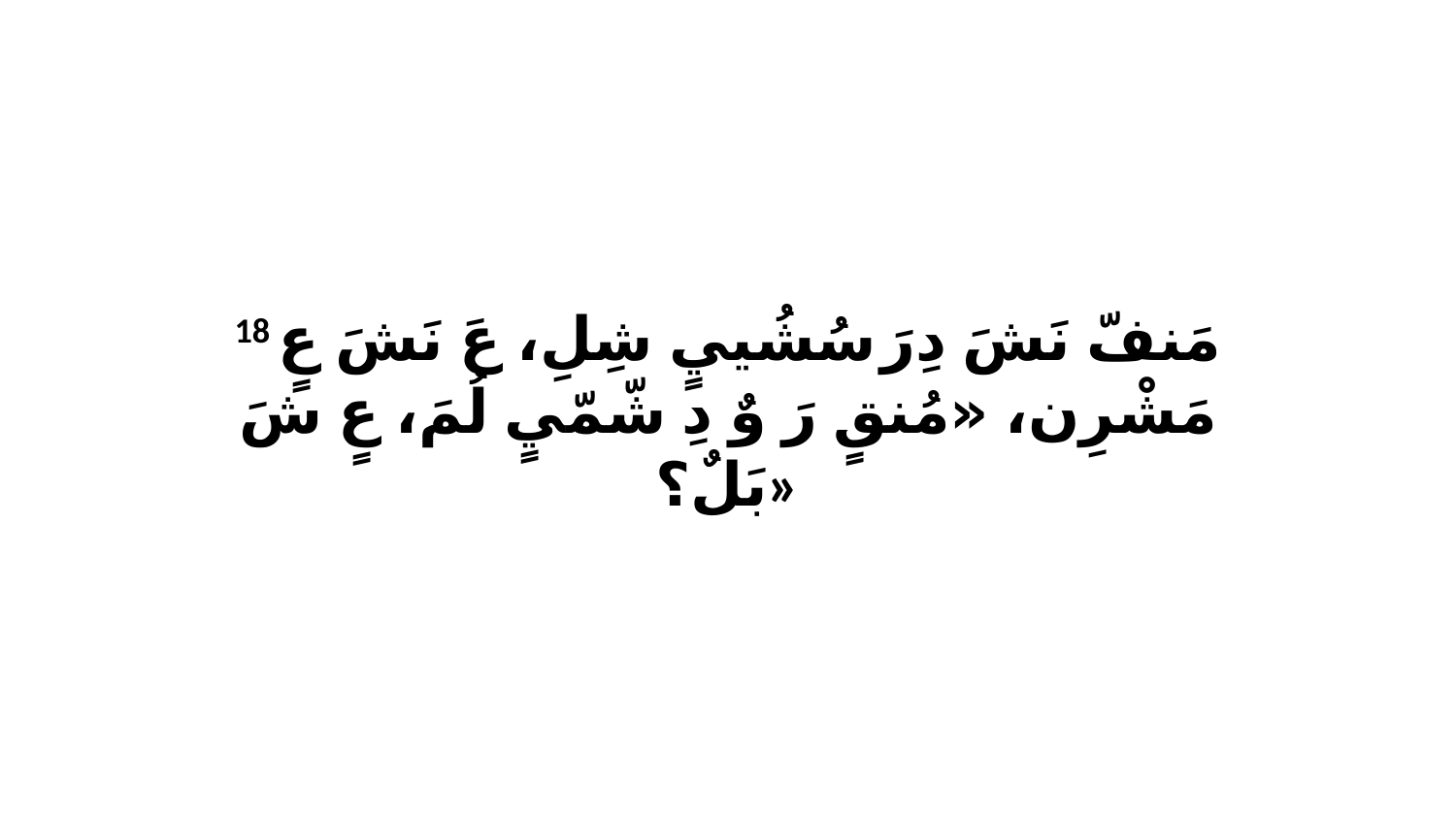

18 مَنفّ نَشَ دِرَ سُشُييٍ شِلِ، عَ نَشَ عٍ مَشْرِن، «مُنقٍ رَ وٌ دِ شّمّيٍ لُمَ، عٍ شَ بَلٌ؟»